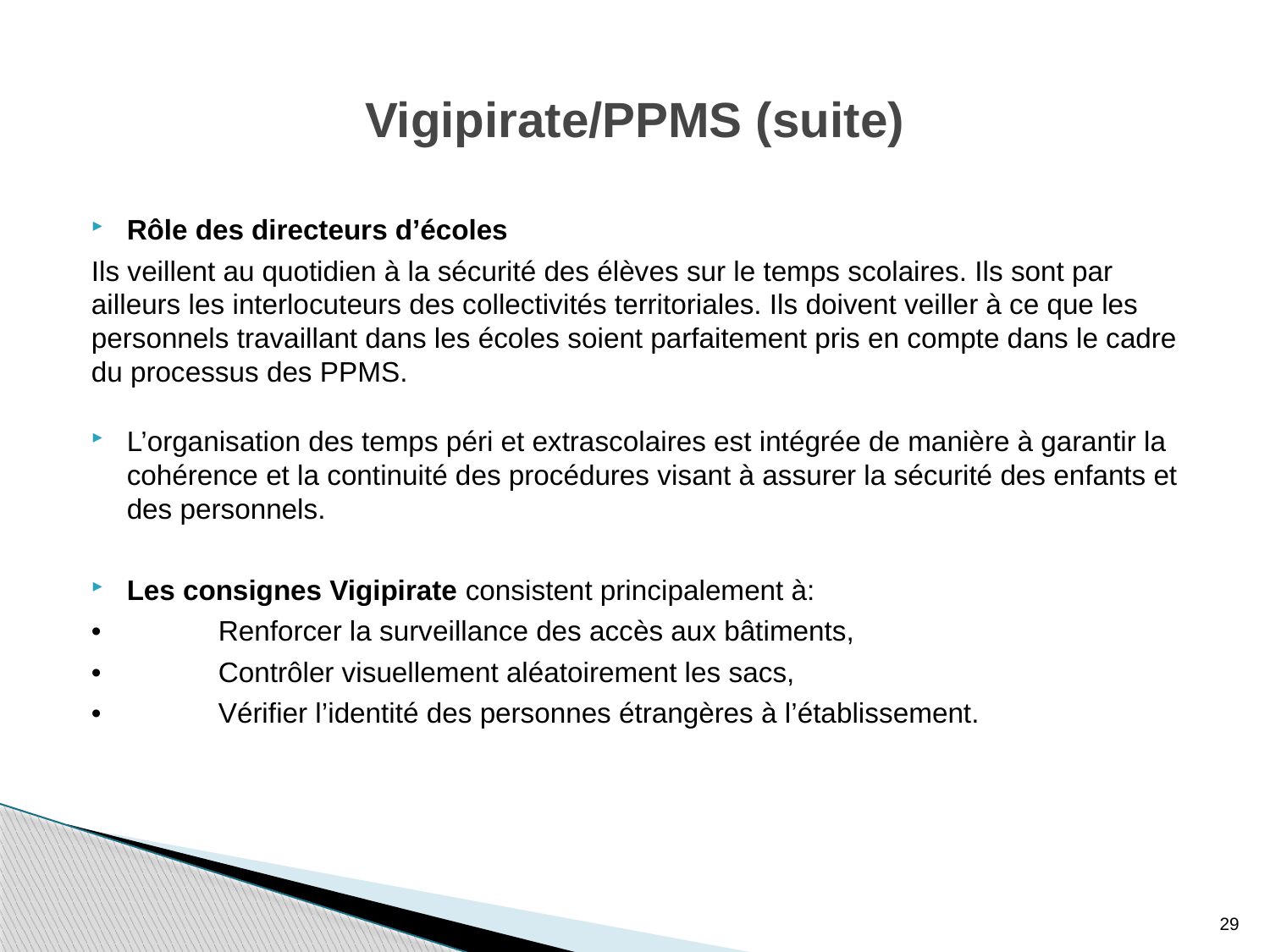

# Vigipirate/PPMS (suite)
Rôle des directeurs d’écoles
Ils veillent au quotidien à la sécurité des élèves sur le temps scolaires. Ils sont par ailleurs les interlocuteurs des collectivités territoriales. Ils doivent veiller à ce que les personnels travaillant dans les écoles soient parfaitement pris en compte dans le cadre du processus des PPMS.

L’organisation des temps péri et extrascolaires est intégrée de manière à garantir la cohérence et la continuité des procédures visant à assurer la sécurité des enfants et des personnels.

Les consignes Vigipirate consistent principalement à:
•	Renforcer la surveillance des accès aux bâtiments,
•	Contrôler visuellement aléatoirement les sacs,
•	Vérifier l’identité des personnes étrangères à l’établissement.

29